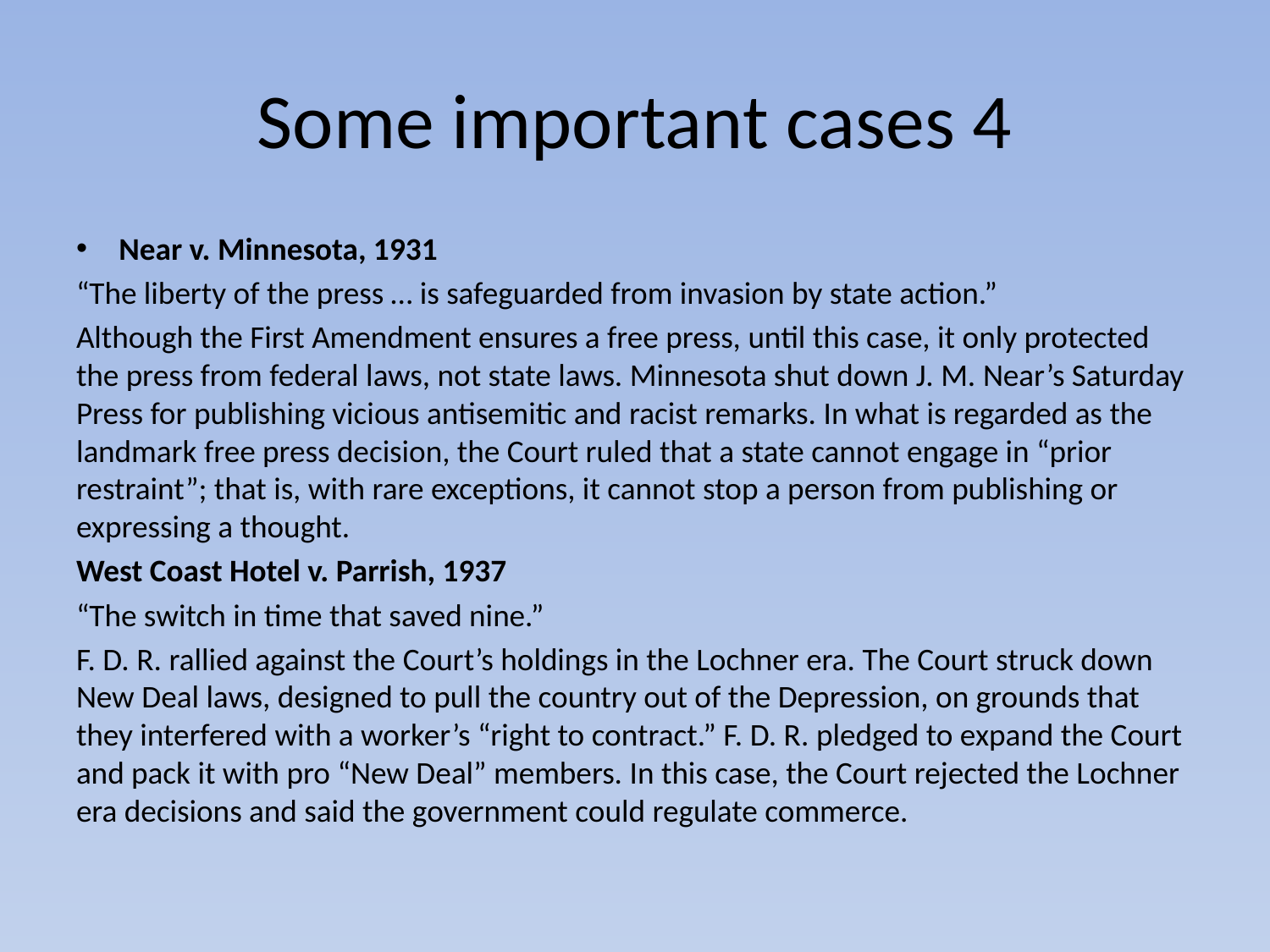

# Some important cases 4
Near v. Minnesota, 1931
“The liberty of the press … is safeguarded from invasion by state action.”
Although the First Amendment ensures a free press, until this case, it only protected the press from federal laws, not state laws. Minnesota shut down J. M. Near’s Saturday Press for publishing vicious antisemitic and racist remarks. In what is regarded as the landmark free press decision, the Court ruled that a state cannot engage in “prior restraint”; that is, with rare exceptions, it cannot stop a person from publishing or expressing a thought.
West Coast Hotel v. Parrish, 1937
“The switch in time that saved nine.”
F. D. R. rallied against the Court’s holdings in the Lochner era. The Court struck down New Deal laws, designed to pull the country out of the Depression, on grounds that they interfered with a worker’s “right to contract.” F. D. R. pledged to expand the Court and pack it with pro “New Deal” members. In this case, the Court rejected the Lochner era decisions and said the government could regulate commerce.